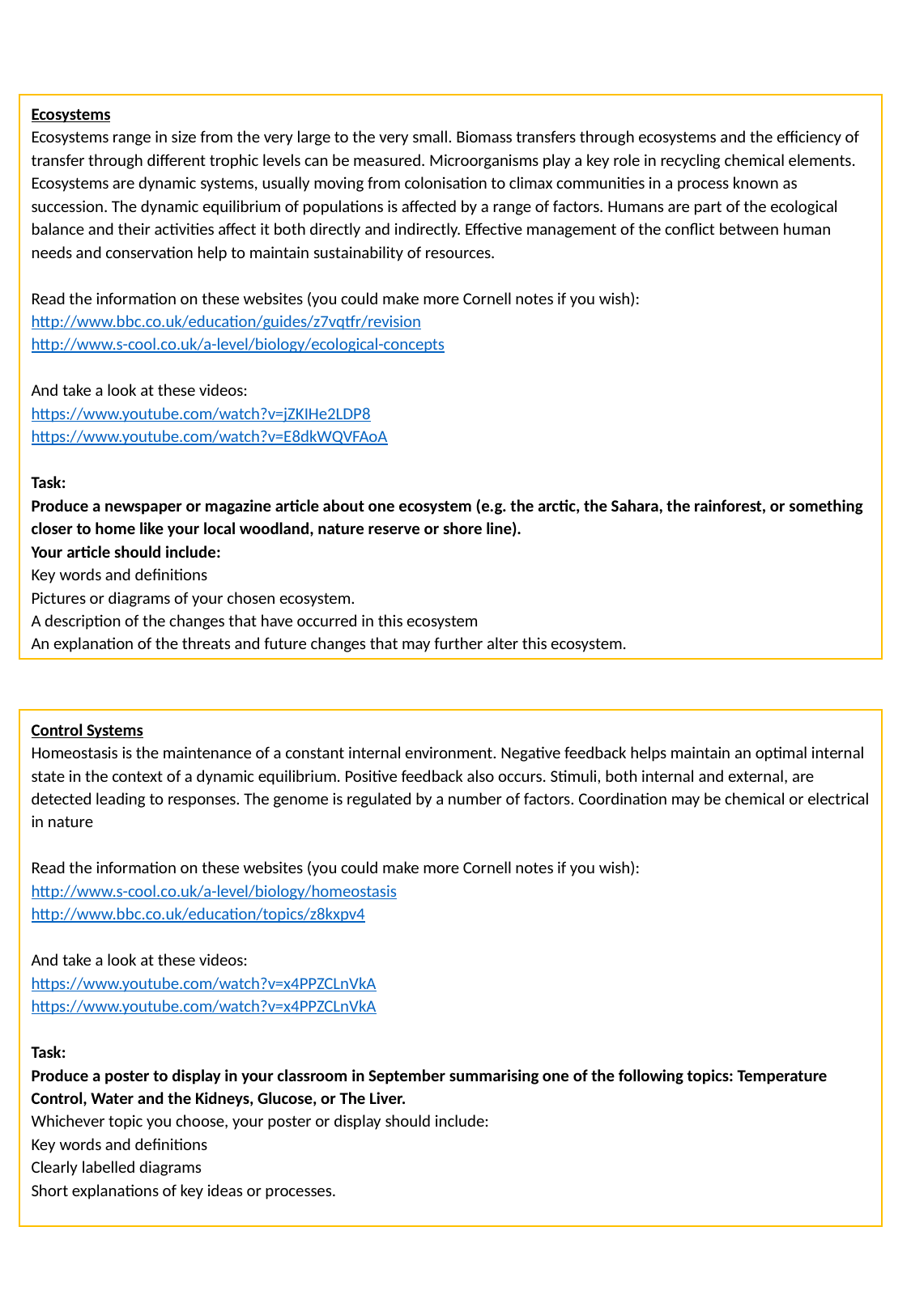

Ecosystems
Ecosystems range in size from the very large to the very small. Biomass transfers through ecosystems and the efficiency of transfer through different trophic levels can be measured. Microorganisms play a key role in recycling chemical elements. Ecosystems are dynamic systems, usually moving from colonisation to climax communities in a process known as succession. The dynamic equilibrium of populations is affected by a range of factors. Humans are part of the ecological balance and their activities affect it both directly and indirectly. Effective management of the conflict between human needs and conservation help to maintain sustainability of resources.

Read the information on these websites (you could make more Cornell notes if you wish):
http://www.bbc.co.uk/education/guides/z7vqtfr/revision
http://www.s-cool.co.uk/a-level/biology/ecological-concepts

And take a look at these videos:
https://www.youtube.com/watch?v=jZKIHe2LDP8
https://www.youtube.com/watch?v=E8dkWQVFAoA

Task:
Produce a newspaper or magazine article about one ecosystem (e.g. the arctic, the Sahara, the rainforest, or something closer to home like your local woodland, nature reserve or shore line).
Your article should include:
Key words and definitions
Pictures or diagrams of your chosen ecosystem.
A description of the changes that have occurred in this ecosystem
An explanation of the threats and future changes that may further alter this ecosystem.
Control Systems
Homeostasis is the maintenance of a constant internal environment. Negative feedback helps maintain an optimal internal state in the context of a dynamic equilibrium. Positive feedback also occurs. Stimuli, both internal and external, are detected leading to responses. The genome is regulated by a number of factors. Coordination may be chemical or electrical in nature

Read the information on these websites (you could make more Cornell notes if you wish):
http://www.s-cool.co.uk/a-level/biology/homeostasis
http://www.bbc.co.uk/education/topics/z8kxpv4

And take a look at these videos:
https://www.youtube.com/watch?v=x4PPZCLnVkA
https://www.youtube.com/watch?v=x4PPZCLnVkA

Task:
Produce a poster to display in your classroom in September summarising one of the following topics: Temperature Control, Water and the Kidneys, Glucose, or The Liver.
Whichever topic you choose, your poster or display should include:
Key words and definitions
Clearly labelled diagrams
Short explanations of key ideas or processes.